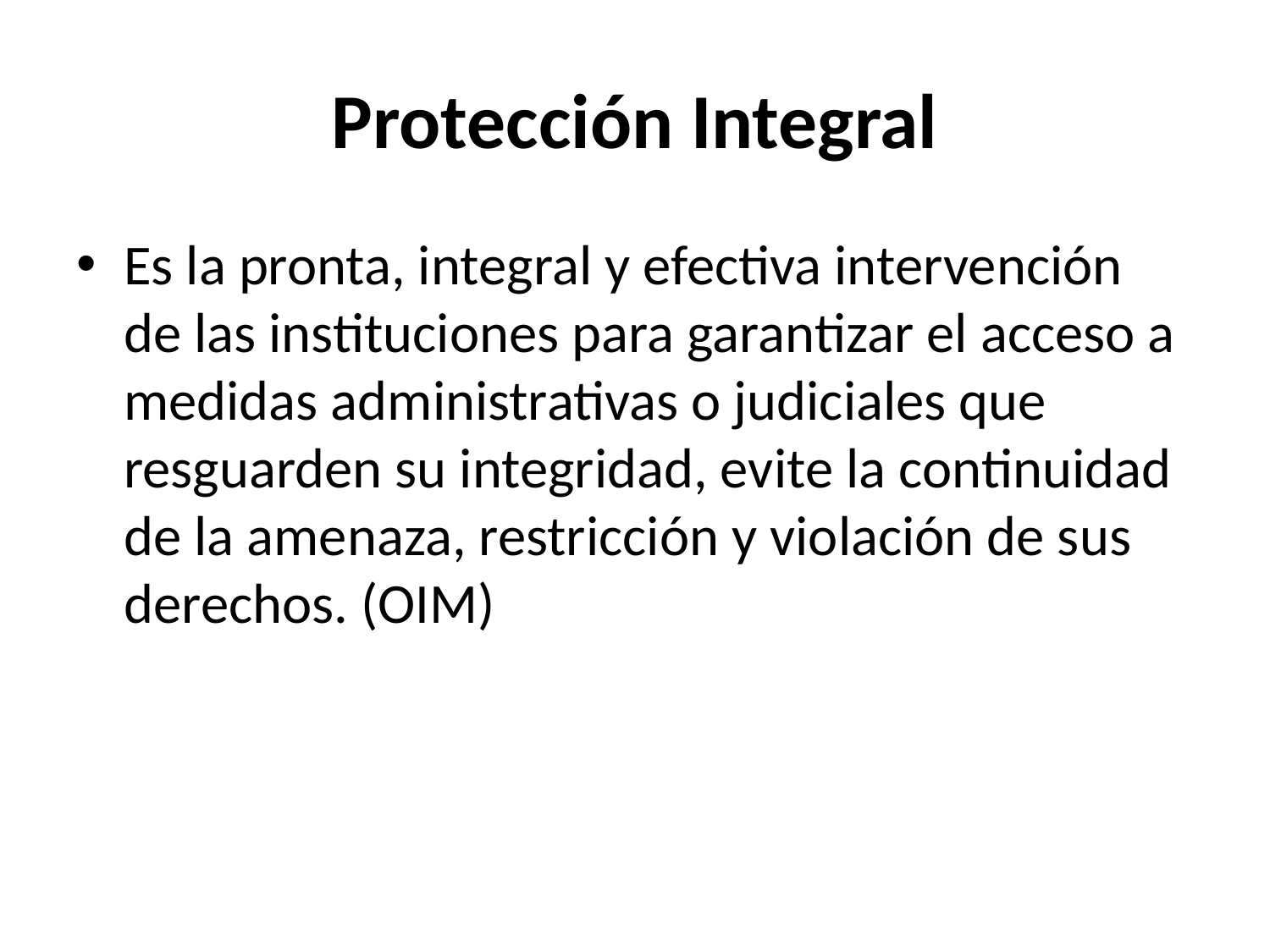

# Protección Integral
Es la pronta, integral y efectiva intervención de las instituciones para garantizar el acceso a medidas administrativas o judiciales que resguarden su integridad, evite la continuidad de la amenaza, restricción y violación de sus derechos. (OIM)